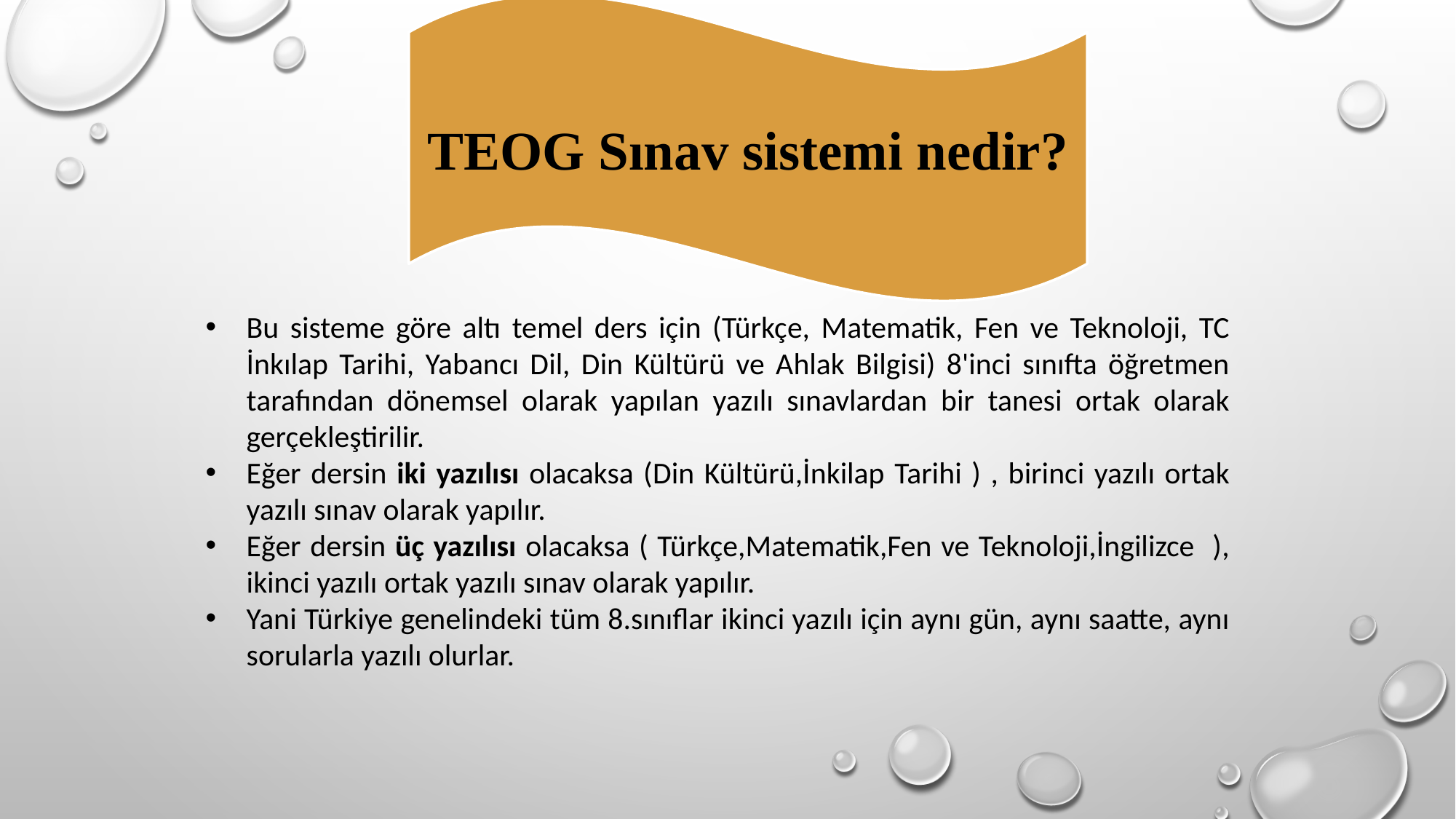

TEOG Sınav sistemi nedir?
Bu sisteme göre altı temel ders için (Türkçe, Matematik, Fen ve Teknoloji, TC İnkılap Tarihi, Yabancı Dil, Din Kültürü ve Ahlak Bilgisi) 8'inci sınıfta öğretmen tarafından dönemsel olarak yapılan yazılı sınavlardan bir tanesi ortak olarak gerçekleştirilir.
Eğer dersin iki yazılısı olacaksa (Din Kültürü,İnkilap Tarihi ) , birinci yazılı ortak yazılı sınav olarak yapılır.
Eğer dersin üç yazılısı olacaksa ( Türkçe,Matematik,Fen ve Teknoloji,İngilizce  ), ikinci yazılı ortak yazılı sınav olarak yapılır.
Yani Türkiye genelindeki tüm 8.sınıflar ikinci yazılı için aynı gün, aynı saatte, aynı sorularla yazılı olurlar.